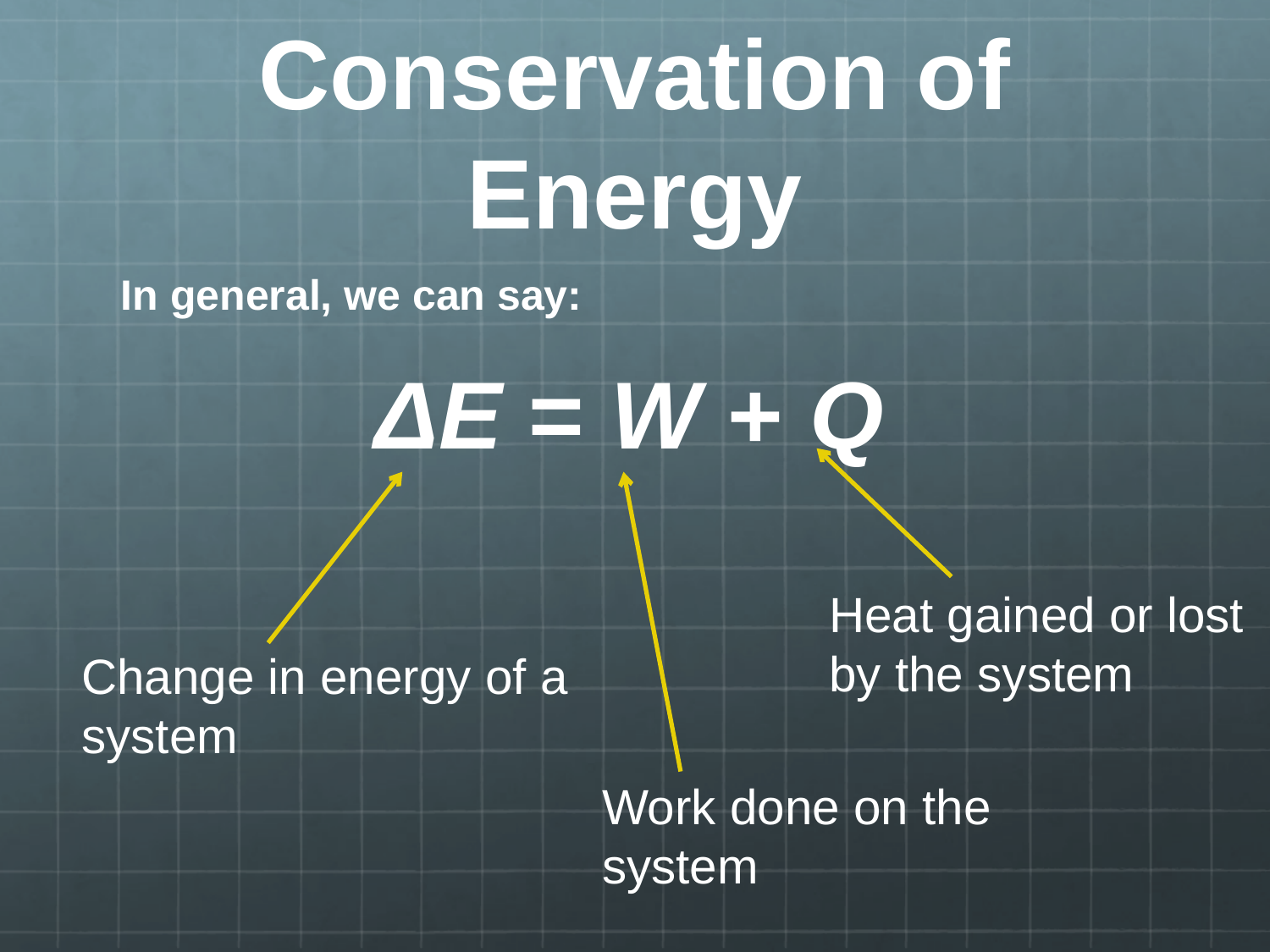

# Conservation of Energy
In general, we can say:
		ΔE = W + Q
Heat gained or lost by the system
Change in energy of a system
Work done on the system